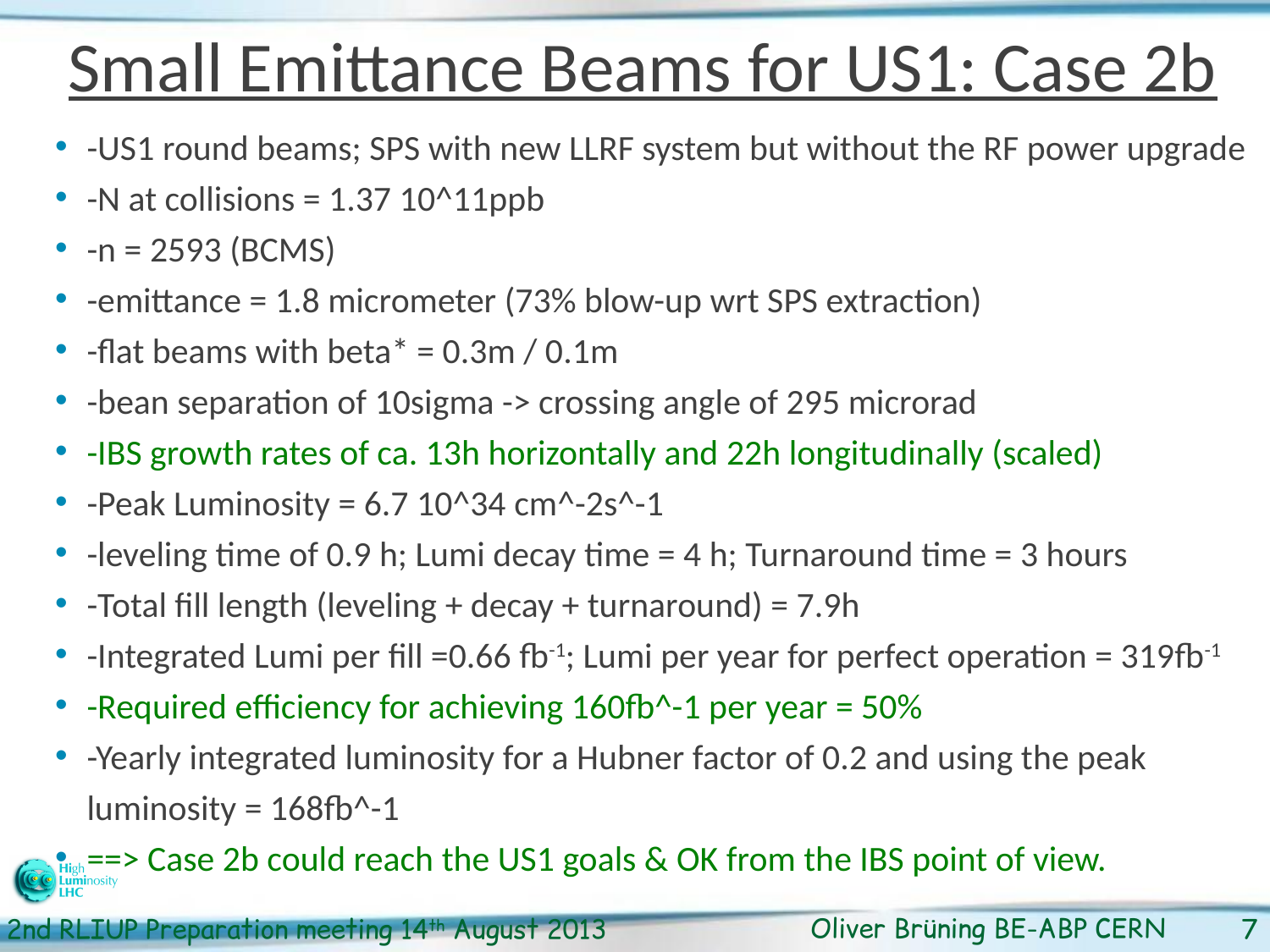

# Small Emittance Beams for US1: Case 2b
-US1 round beams; SPS with new LLRF system but without the RF power upgrade
-N at collisions = 1.37 10^11ppb
-n = 2593 (BCMS)
-emittance = 1.8 micrometer (73% blow-up wrt SPS extraction)
-flat beams with beta* = 0.3m / 0.1m
-bean separation of 10sigma -> crossing angle of 295 microrad
-IBS growth rates of ca. 13h horizontally and 22h longitudinally (scaled)
-Peak Luminosity = 6.7 10^34 cm^-2s^-1
-leveling time of 0.9 h; Lumi decay time = 4 h; Turnaround time = 3 hours
-Total fill length (leveling + decay + turnaround) = 7.9h
-Integrated Lumi per fill =0.66 fb-1; Lumi per year for perfect operation = 319fb-1
-Required efficiency for achieving 160fb^-1 per year = 50%
-Yearly integrated luminosity for a Hubner factor of 0.2 and using the peak luminosity = 168fb^-1
==> Case 2b could reach the US1 goals & OK from the IBS point of view.